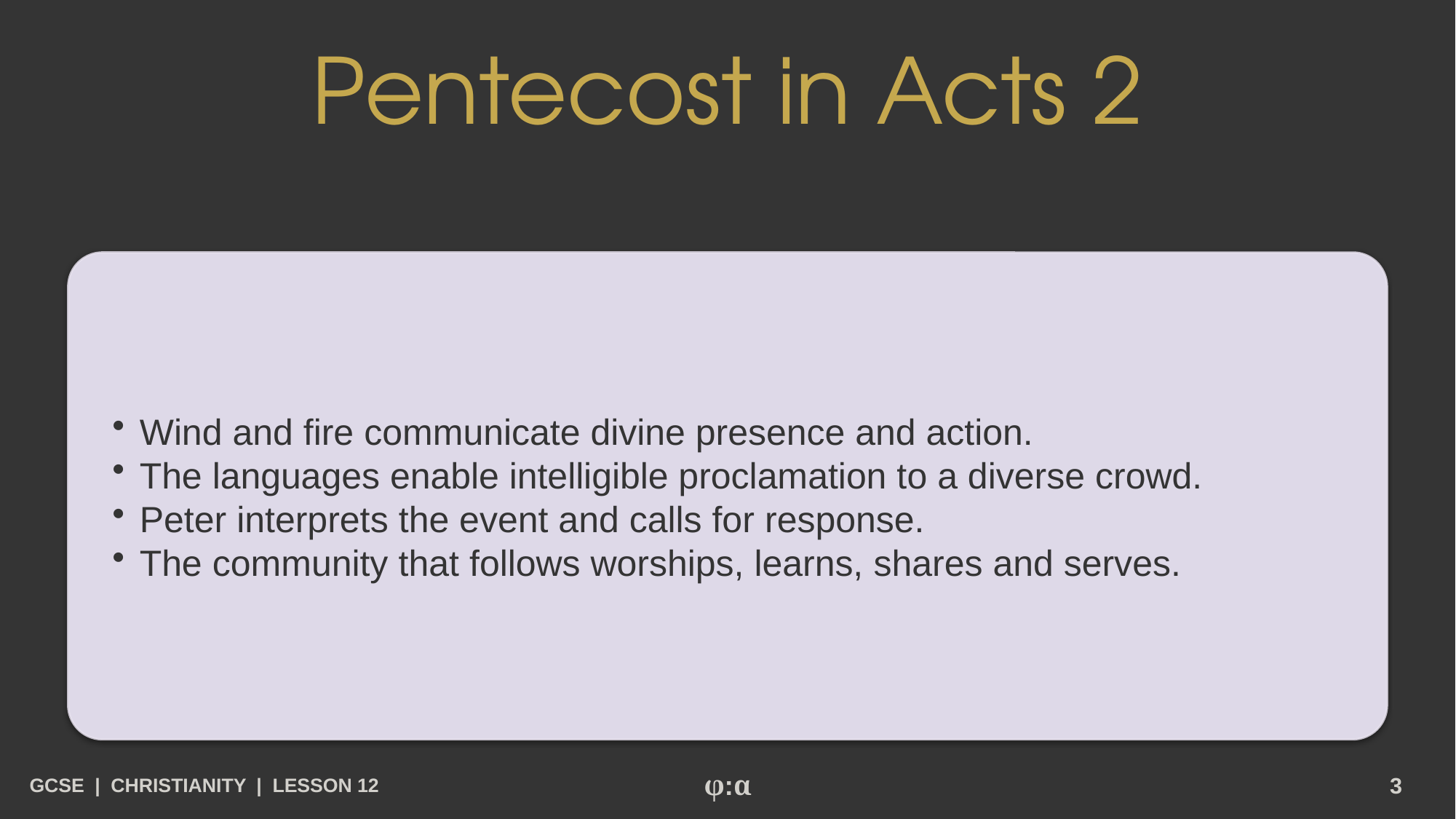

# Pentecost in Acts 2
​Wind and fire communicate divine presence and action.
​The languages enable intelligible proclamation to a diverse crowd.
​Peter interprets the event and calls for response.
​The community that follows worships, learns, shares and serves.
GCSE  |  CHRISTIANITY  |  LESSON 12
φ:α
3